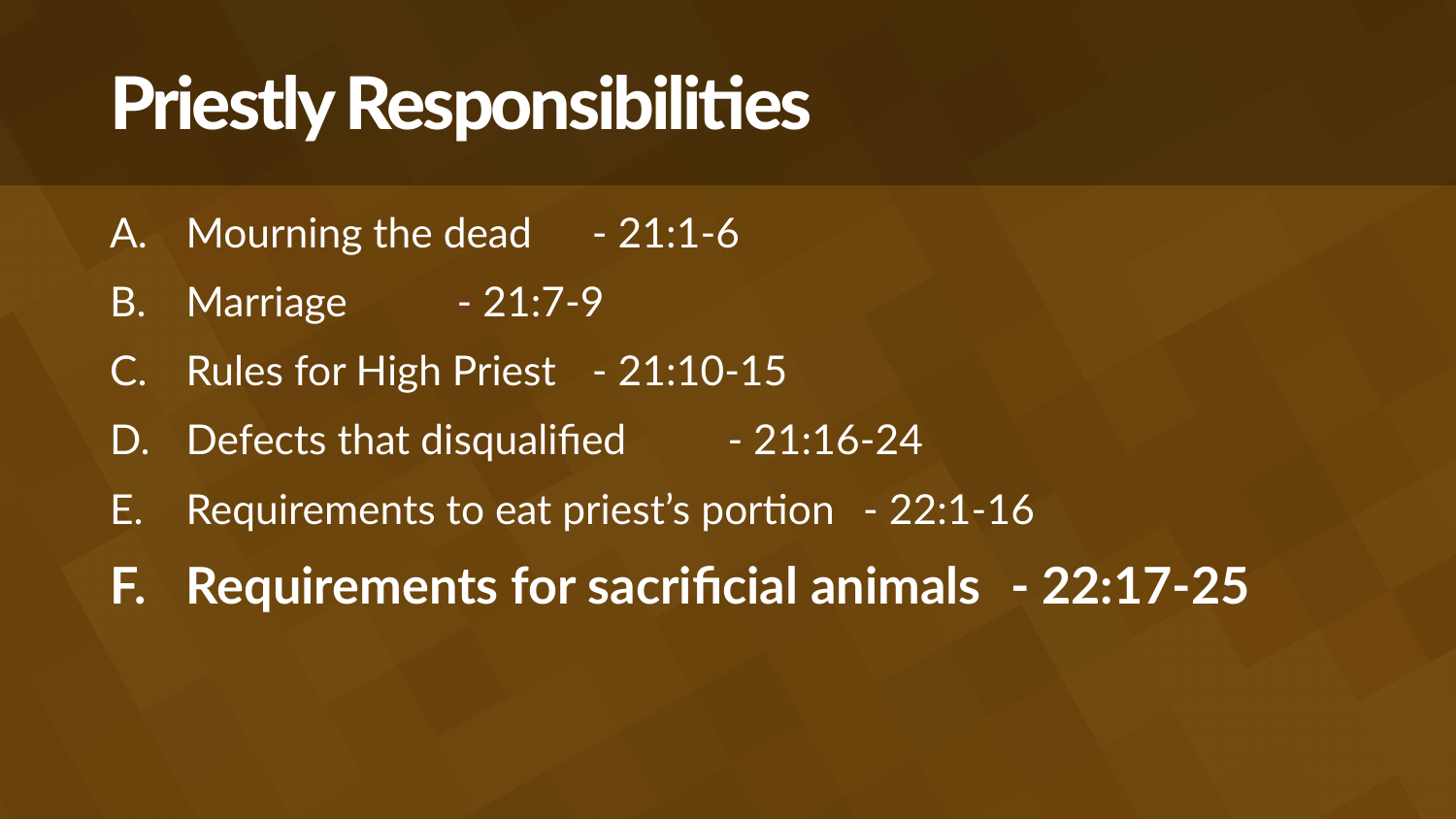

# Priestly Responsibilities
Mourning the dead						- 21:1-6
Marriage									- 21:7-9
Rules for High Priest						- 21:10-15
Defects that disqualified					- 21:16-24
Requirements to eat priest’s portion		- 22:1-16
Requirements for sacrificial animals	 - 22:17-25